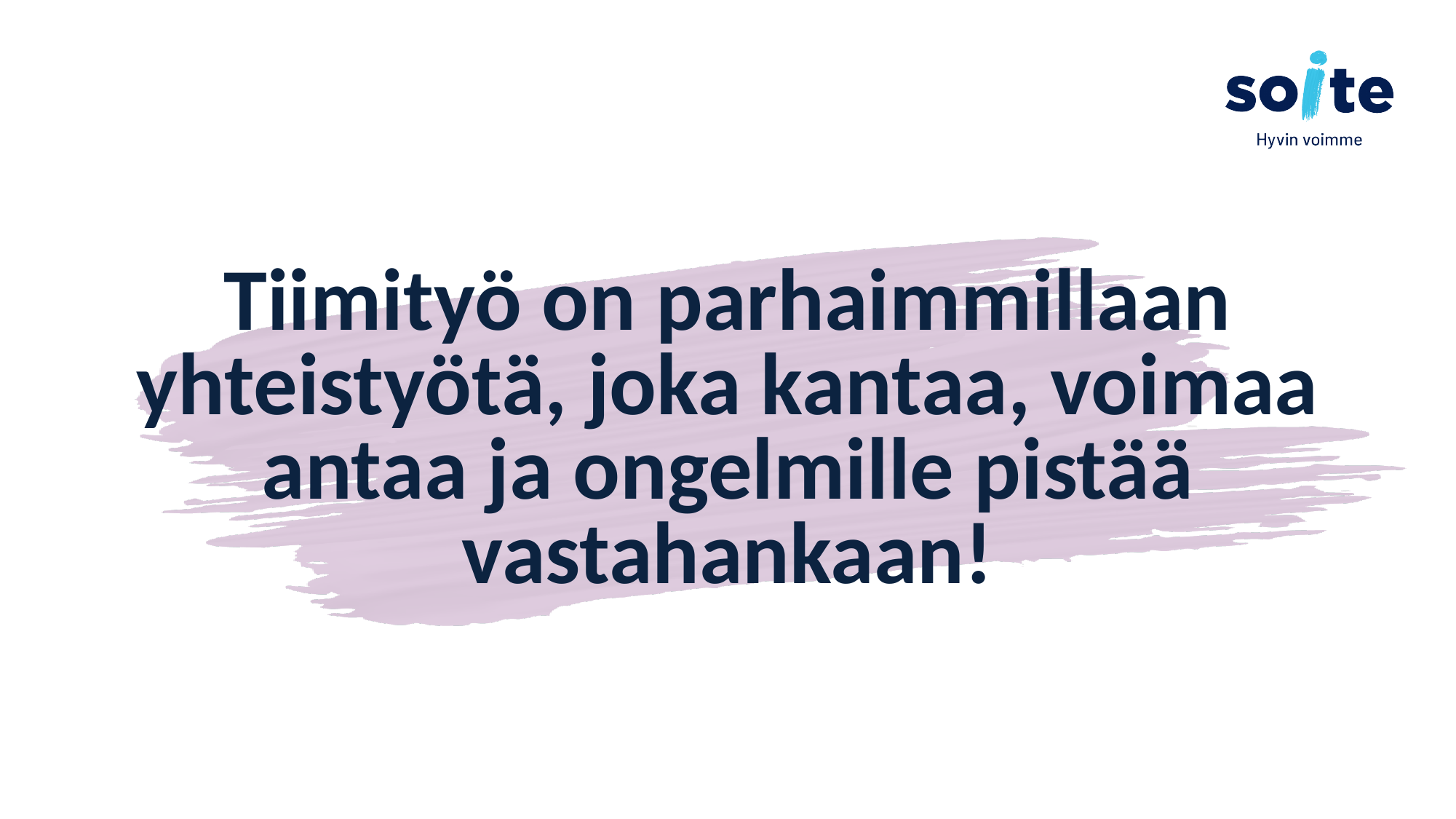

# Tiimityö on parhaimmillaan yhteistyötä, joka kantaa, voimaa antaa ja ongelmille pistää vastahankaan!